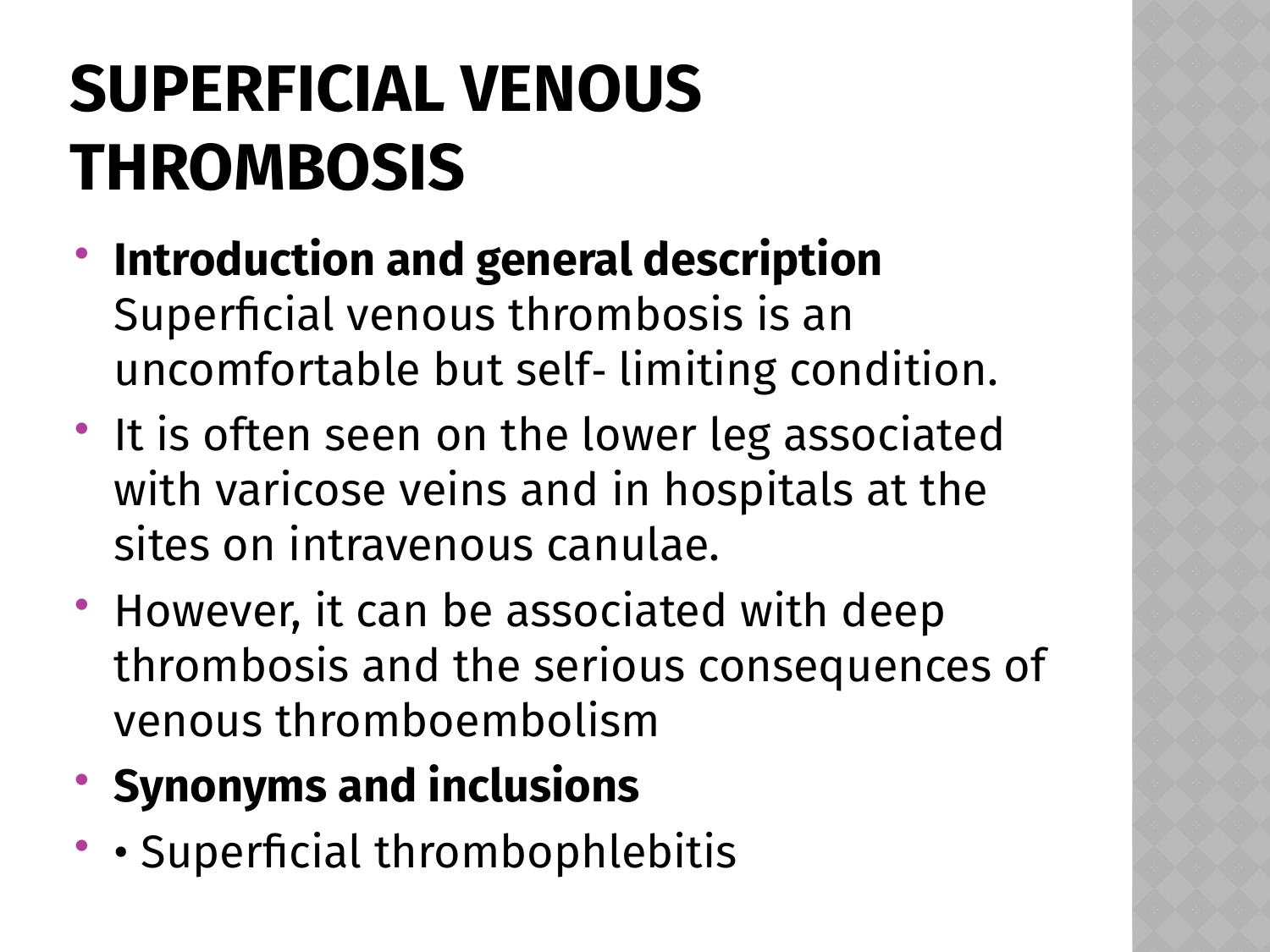

# Superficial venous thrombosis
Introduction and general description Superficial venous thrombosis is an uncomfortable but self‐ limiting condition.
It is often seen on the lower leg associated with varicose veins and in hospitals at the sites on intravenous canulae.
However, it can be associated with deep thrombosis and the serious consequences of venous thromboembolism
Synonyms and inclusions
• Superficial thrombophlebitis